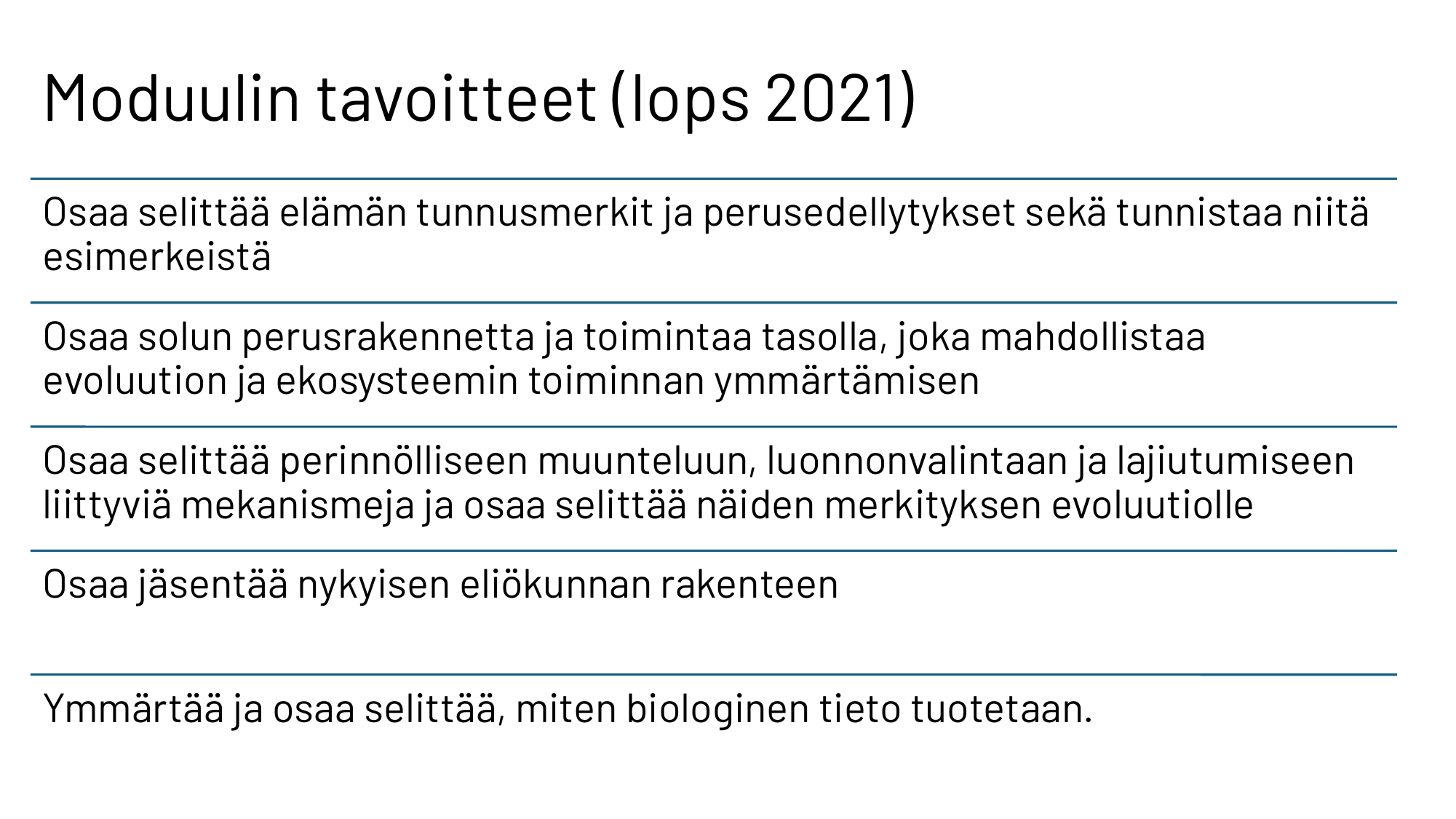

# Moduulin tavoitteet (lops 2021)
Osaa selittää elämän tunnusmerkit ja perusedellytykset sekä tunnistaa niitä esimerkeistä
Osaa solun perusrakennetta ja toimintaa tasolla, joka mahdollistaa evoluution ja ekosysteemin toiminnan ymmärtämisen
Osaa selittää perinnölliseen muunteluun, luonnonvalintaan ja lajiutumiseen liittyviä mekanismeja ja osaa selittää näiden merkityksen evoluutiolle
Osaa jäsentää nykyisen eliökunnan rakenteen
Ymmärtää ja osaa selittää, miten biologinen tieto tuotetaan.